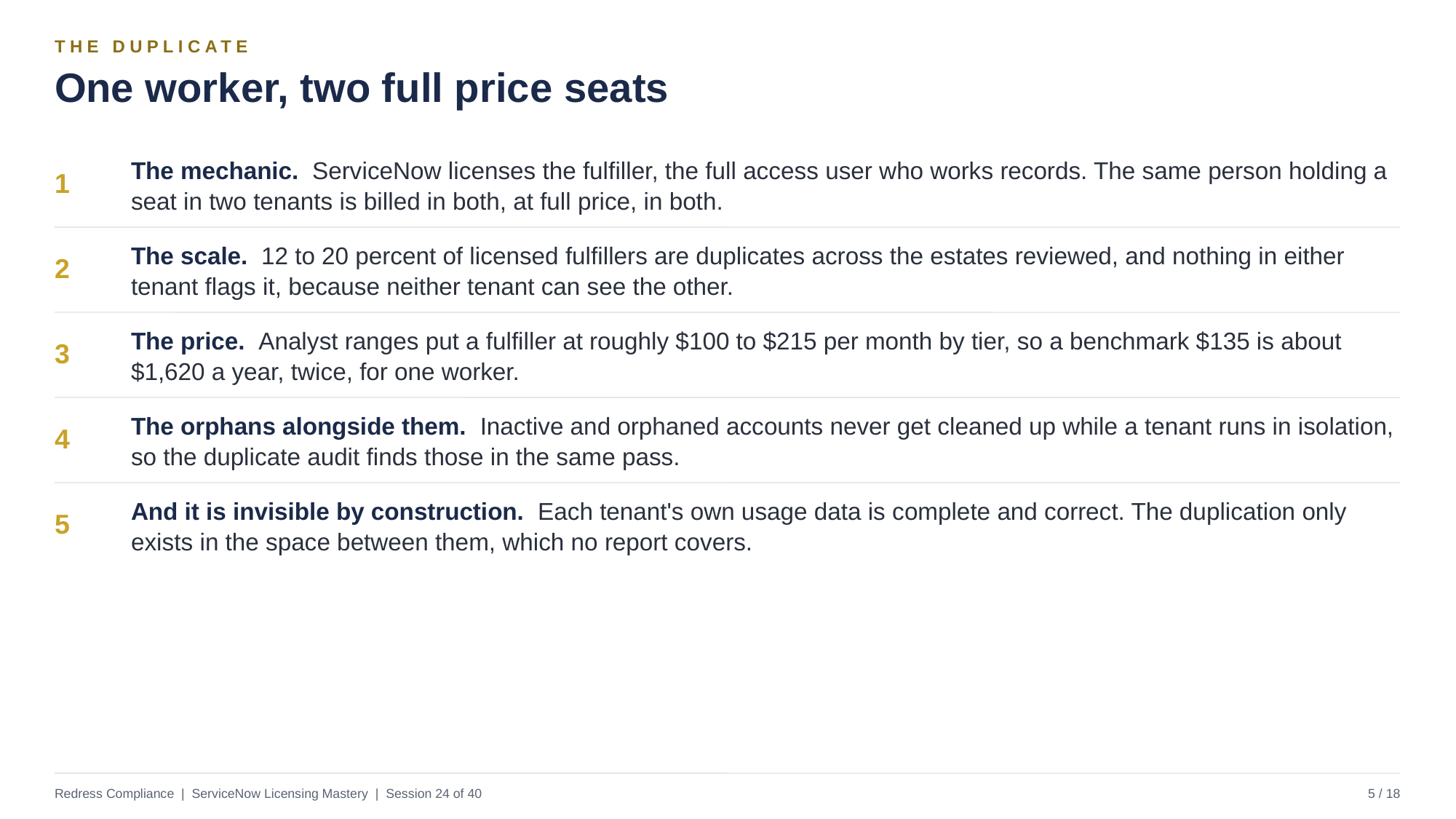

THE DUPLICATE
One worker, two full price seats
The mechanic.  ServiceNow licenses the fulfiller, the full access user who works records. The same person holding a seat in two tenants is billed in both, at full price, in both.
1

The scale.  12 to 20 percent of licensed fulfillers are duplicates across the estates reviewed, and nothing in either tenant flags it, because neither tenant can see the other.
2

The price.  Analyst ranges put a fulfiller at roughly $100 to $215 per month by tier, so a benchmark $135 is about $1,620 a year, twice, for one worker.
3

The orphans alongside them.  Inactive and orphaned accounts never get cleaned up while a tenant runs in isolation, so the duplicate audit finds those in the same pass.
4

And it is invisible by construction.  Each tenant's own usage data is complete and correct. The duplication only exists in the space between them, which no report covers.
5

Redress Compliance  |  ServiceNow Licensing Mastery  |  Session 24 of 40
5 / 18